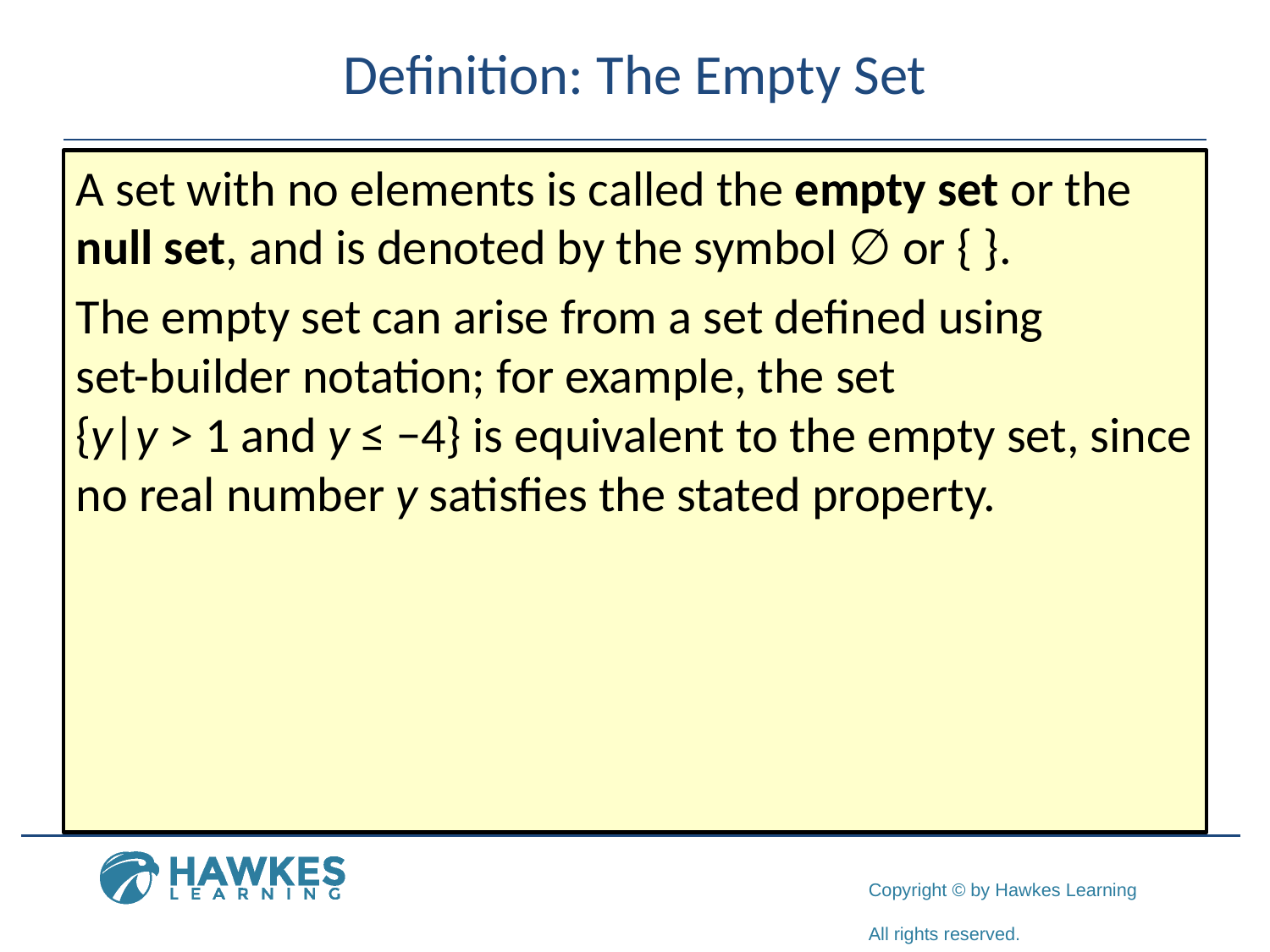

# Definition: The Empty Set
A set with no elements is called the empty set or the null set, and is denoted by the symbol ∅ or { }.
The empty set can arise from a set defined using
set-builder notation; for example, the set
{y|y > 1 and y ≤ −4} is equivalent to the empty set, since no real number y satisfies the stated property.